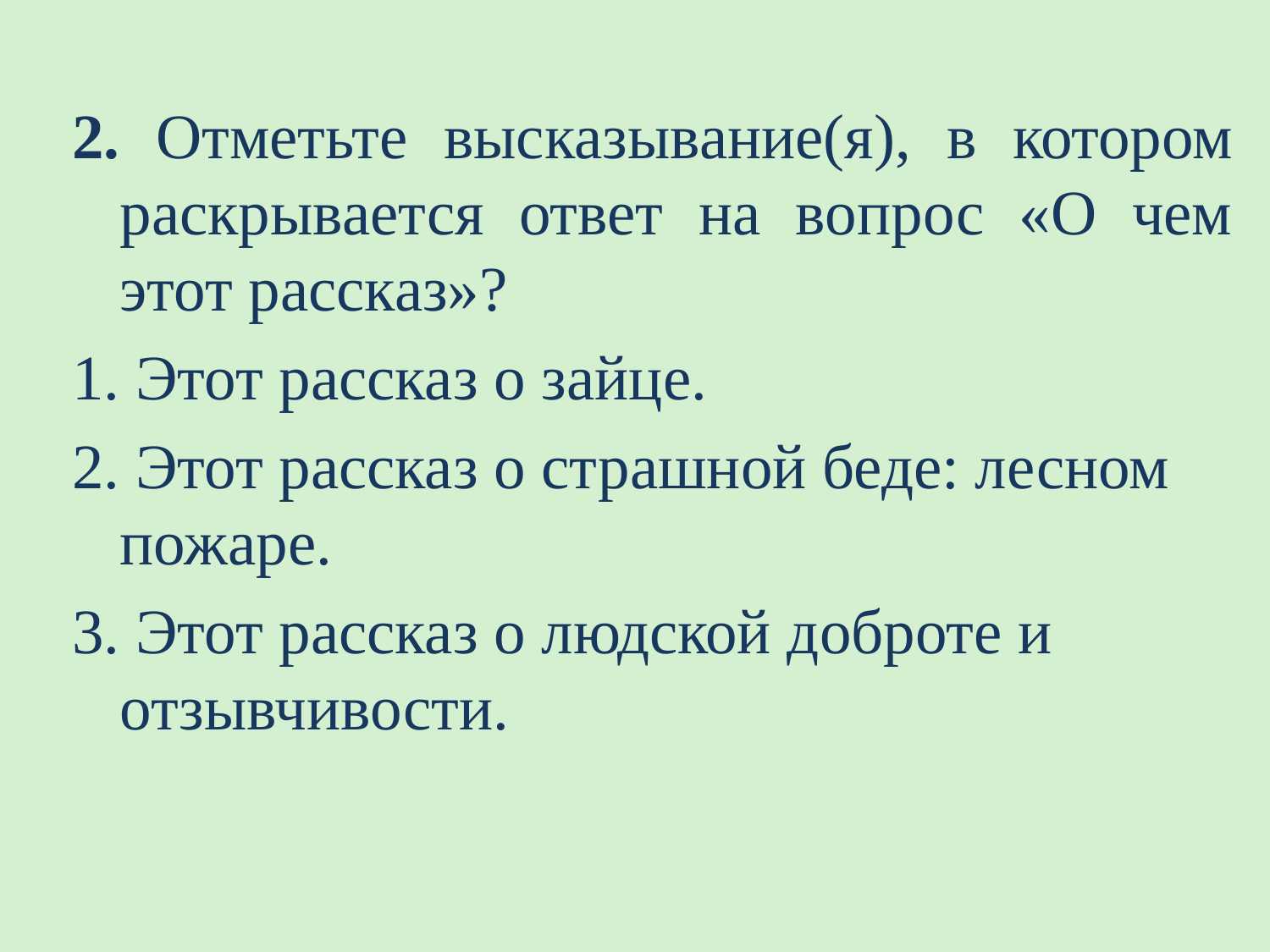

2. Отметьте высказывание(я), в котором раскрывается ответ на вопрос «О чем этот рассказ»?
1. Этот рассказ о зайце.
2. Этот рассказ о страшной беде: лесном пожаре.
3. Этот рассказ о людской доброте и отзывчивости.